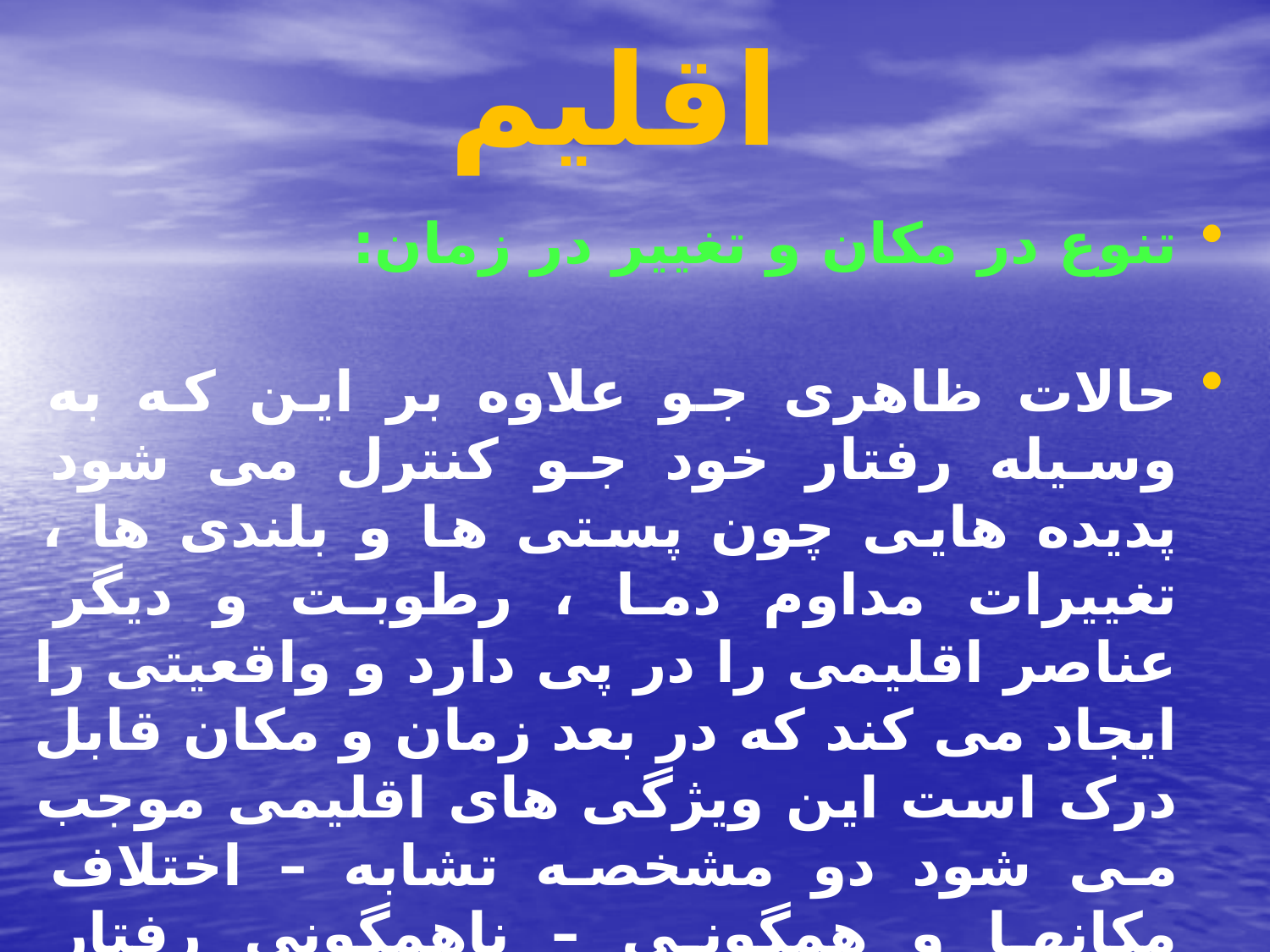

# اقلیم
تنوع در مکان و تغییر در زمان:

حالات ظاهری جو علاوه بر این که به وسیله رفتار خود جو کنترل می شود پدیده هایی چون پستی ها و بلندی ها ، تغییرات مداوم دما ، رطوبت و دیگر عناصر اقلیمی را در پی دارد و واقعیتی را ایجاد می کند که در بعد زمان و مکان قابل درک است این ویژگی های اقلیمی موجب می شود دو مشخصه تشابه – اختلاف مکانها و همگونی – ناهمگونی رفتار عناصر در امتداد زمان از مباحث اصلی در اقلیم شناسی به شمار آید.